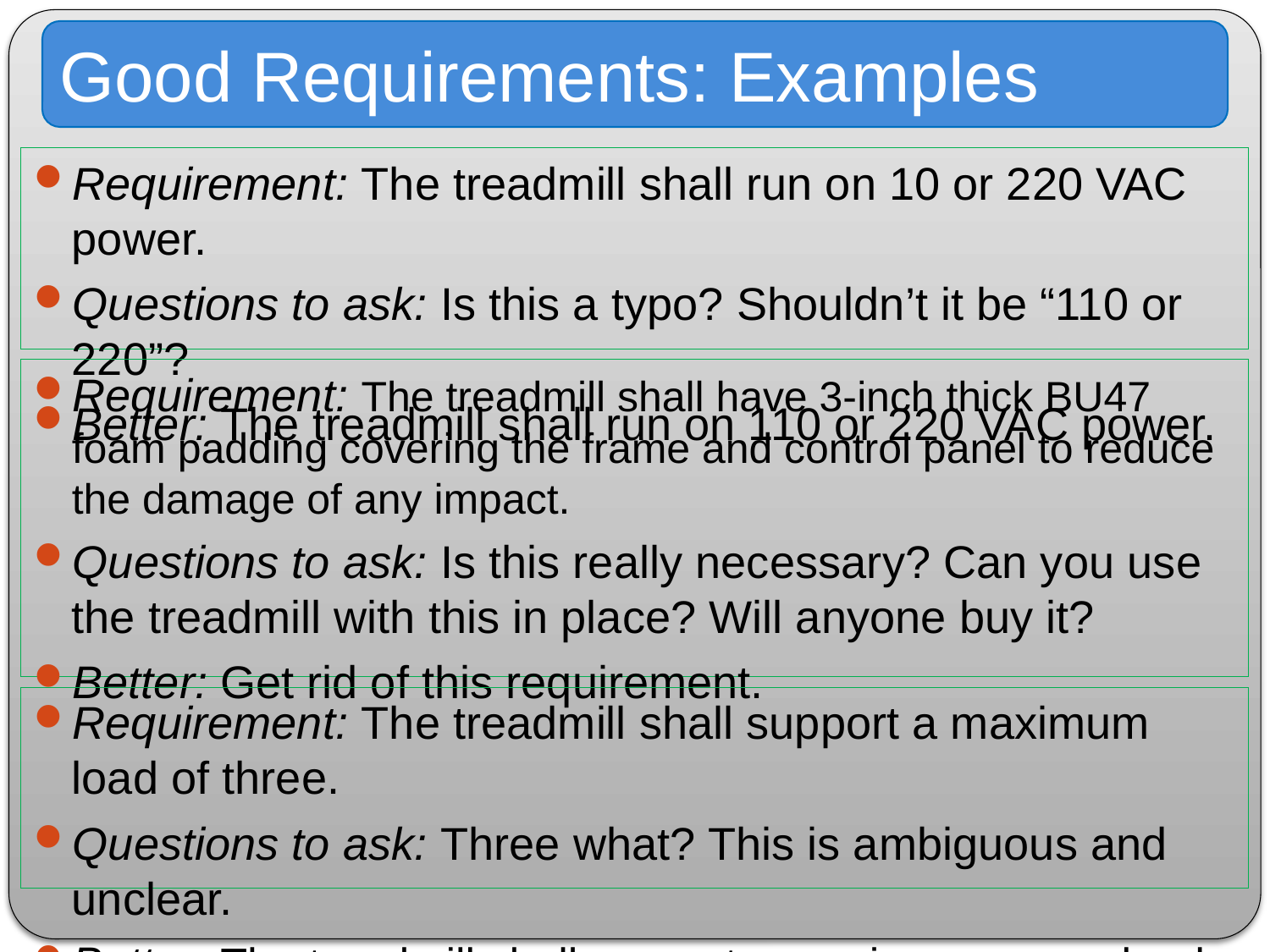

Good Requirements: Examples
Requirement: The treadmill shall run on 10 or 220 VAC power.
Questions to ask: Is this a typo? Shouldn’t it be “110 or 220”?
Better: The treadmill shall run on 110 or 220 VAC power.
Requirement: The treadmill shall have 3-inch thick BU47 foam padding covering the frame and control panel to reduce the damage of any impact.
Questions to ask: Is this really necessary? Can you use the treadmill with this in place? Will anyone buy it?
Better: Get rid of this requirement.
Requirement: The treadmill shall support a maximum load of three.
Questions to ask: Three what? This is ambiguous and unclear.
Better: The treadmill shall support a maximum power load of three watts.